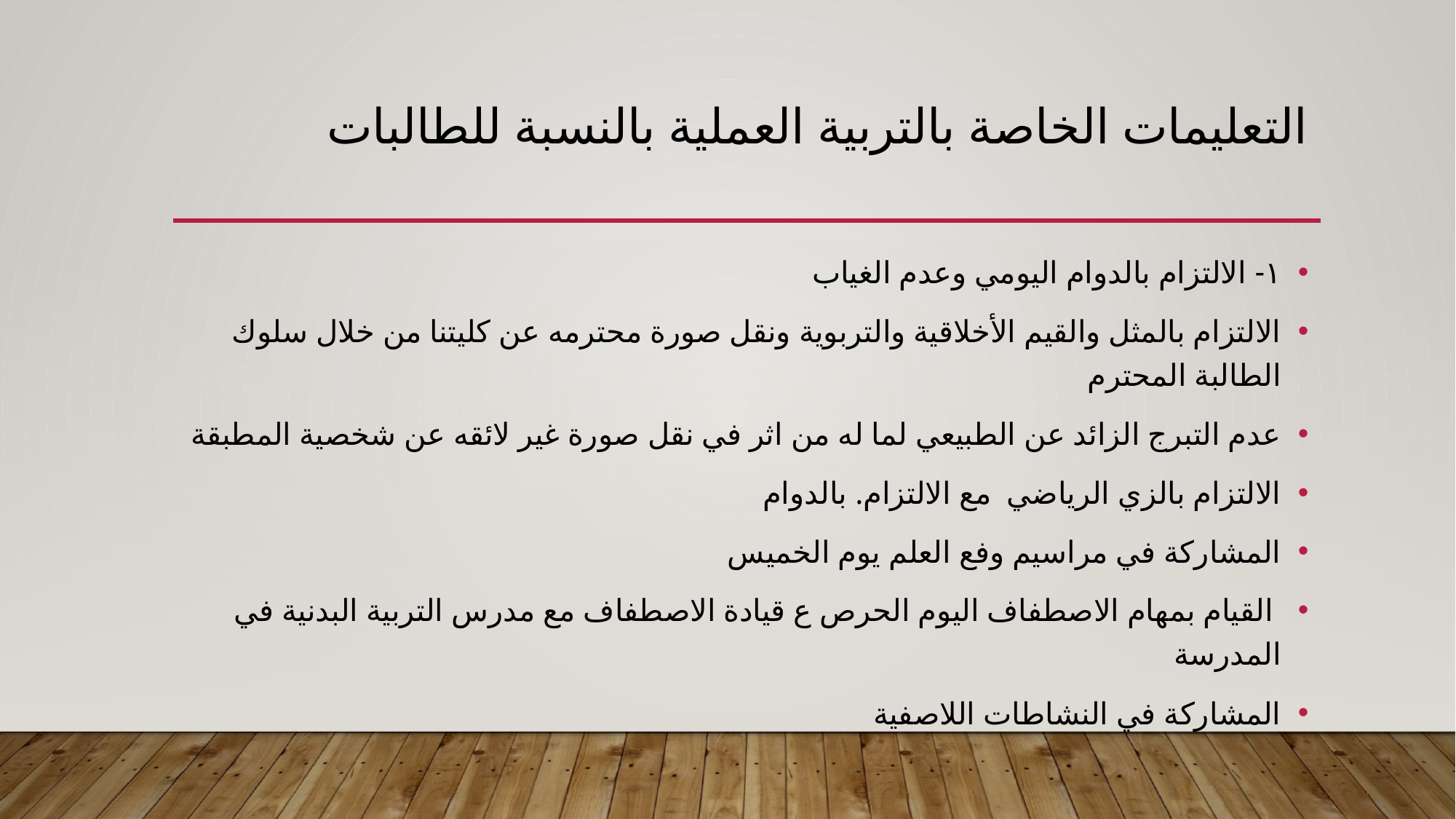

# التعليمات الخاصة بالتربية العملية بالنسبة للطالبات
١- الالتزام بالدوام اليومي وعدم الغياب
الالتزام بالمثل والقيم الأخلاقية والتربوية ونقل صورة محترمه عن كليتنا من خلال سلوك الطالبة المحترم
عدم التبرج الزائد عن الطبيعي لما له من اثر في نقل صورة غير لائقه عن شخصية المطبقة
الالتزام بالزي الرياضي  مع الالتزام. بالدوام
المشاركة في مراسيم وفع العلم يوم الخميس
 القيام بمهام الاصطفاف اليوم الحرص ع قيادة الاصطفاف مع مدرس التربية البدنية في المدرسة
المشاركة في النشاطات اللاصفية